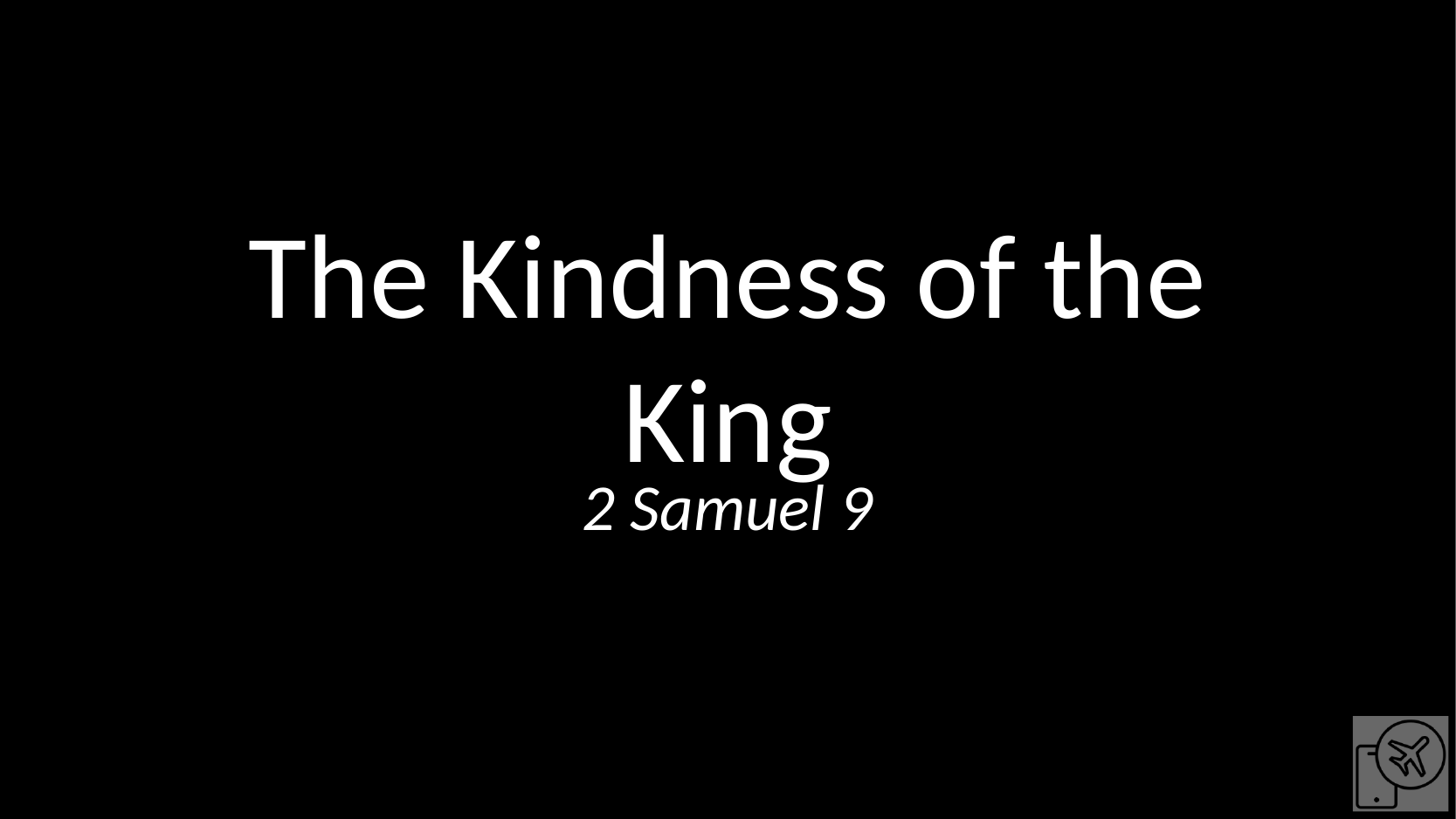

# The Kindness of the King
2 Samuel 9